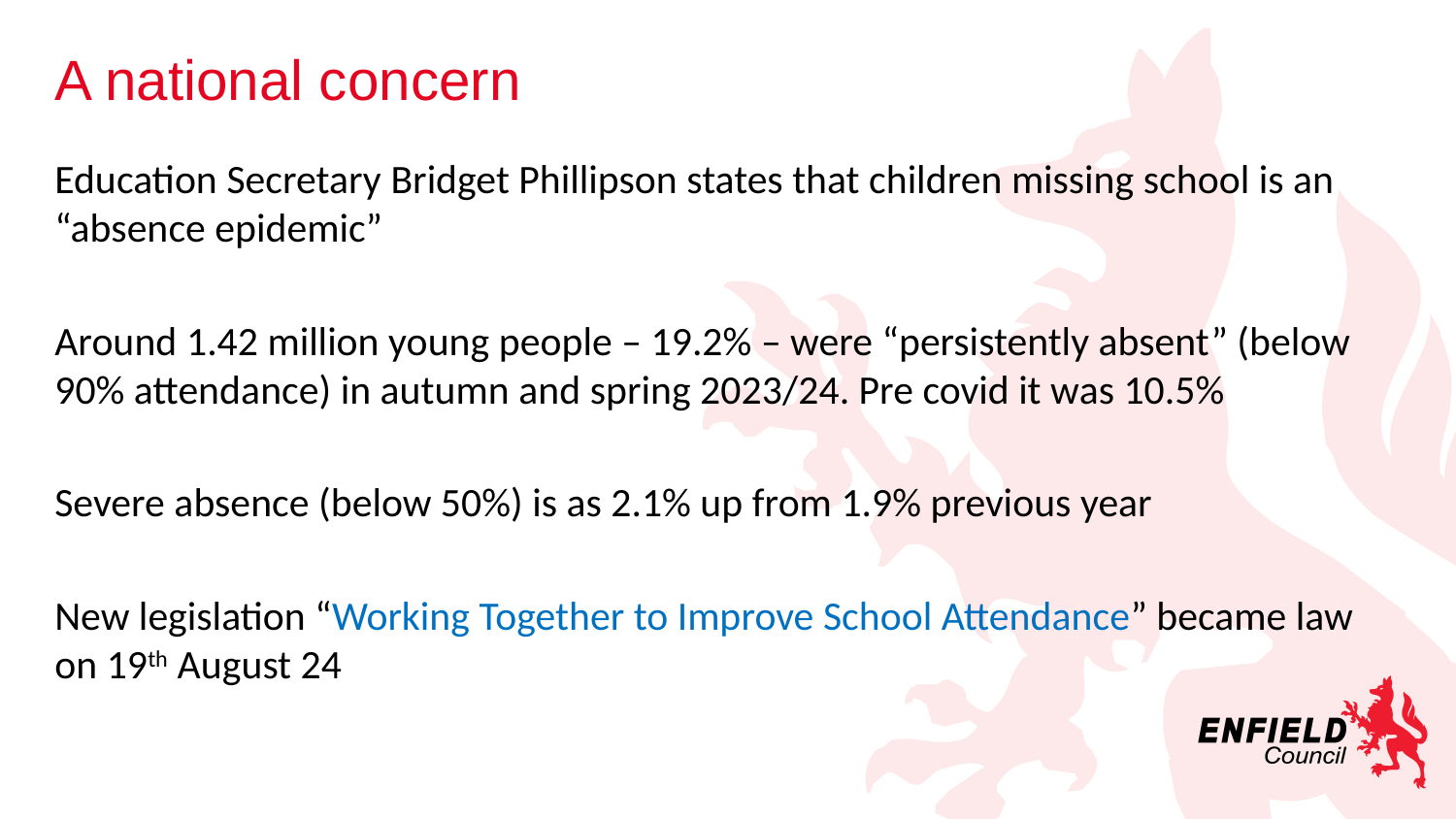

# A national concern
Education Secretary Bridget Phillipson states that children missing school is an “absence epidemic”

Around 1.42 million young people – 19.2% – were “persistently absent” (below 90% attendance) in autumn and spring 2023/24. Pre covid it was 10.5%

Severe absence (below 50%) is as 2.1% up from 1.9% previous year

New legislation “Working Together to Improve School Attendance” became law on 19th August 24